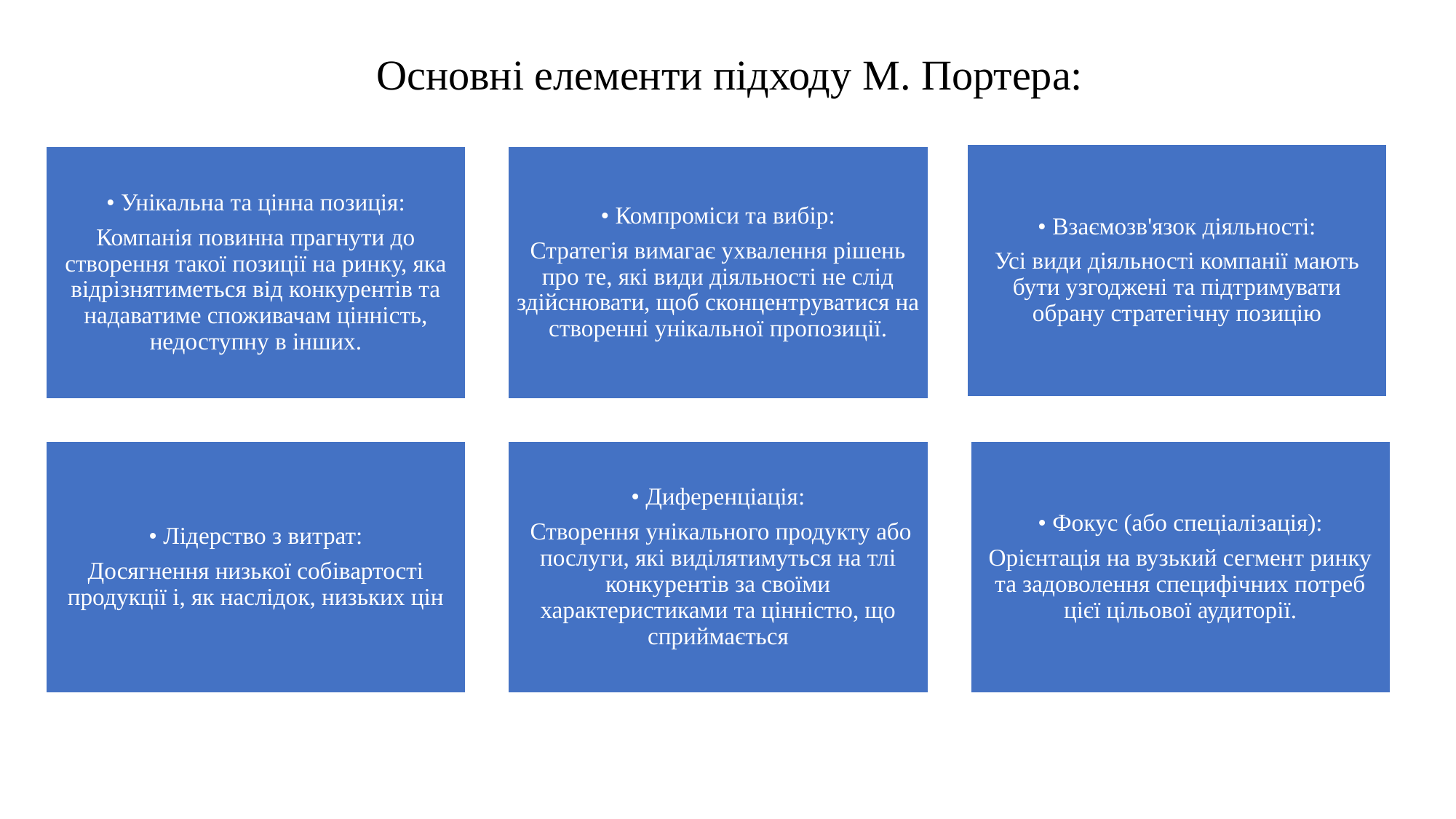

Основні елементи підходу М. Портера:
• Унікальна та цінна позиція:
Компанія повинна прагнути до створення такої позиції на ринку, яка відрізнятиметься від конкурентів та надаватиме споживачам цінність, недоступну в інших.
• Компроміси та вибір:
Стратегія вимагає ухвалення рішень про те, які види діяльності не слід здійснювати, щоб сконцентруватися на створенні унікальної пропозиції.
• Взаємозв'язок діяльності:
Усі види діяльності компанії мають бути узгоджені та підтримувати обрану стратегічну позицію
• Лідерство з витрат:
Досягнення низької собівартості продукції і, як наслідок, низьких цін
• Диференціація:
 Створення унікального продукту або послуги, які виділятимуться на тлі конкурентів за своїми характеристиками та цінністю, що сприймається
• Фокус (або спеціалізація):
Орієнтація на вузький сегмент ринку та задоволення специфічних потреб цієї цільової аудиторії.